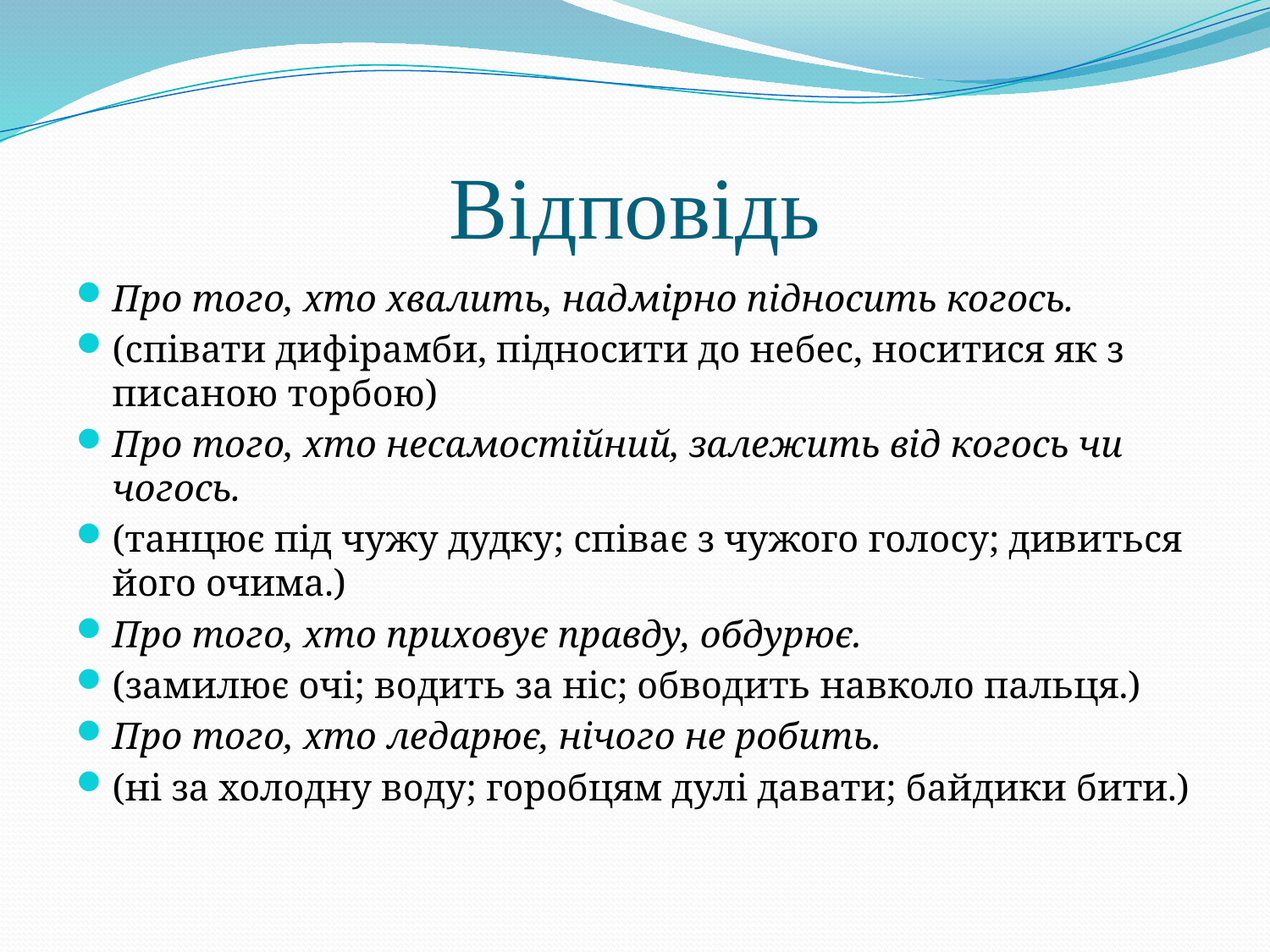

# Відповідь
Про того, хто хвалить, надмірно підносить когось.
(співати дифірамби, підносити до небес, носитися як з писаною торбою)
Про того, хто несамостійний, залежить від когось чи чогось.
(танцює під чужу дудку; співає з чужого голосу; дивиться його очима.)
Про того, хто приховує правду, обдурює.
(замилює очі; водить за ніс; обводить навколо пальця.)
Про того, хто ледарює, нічого не робить.
(ні за холодну воду; горобцям дулі давати; байдики бити.)